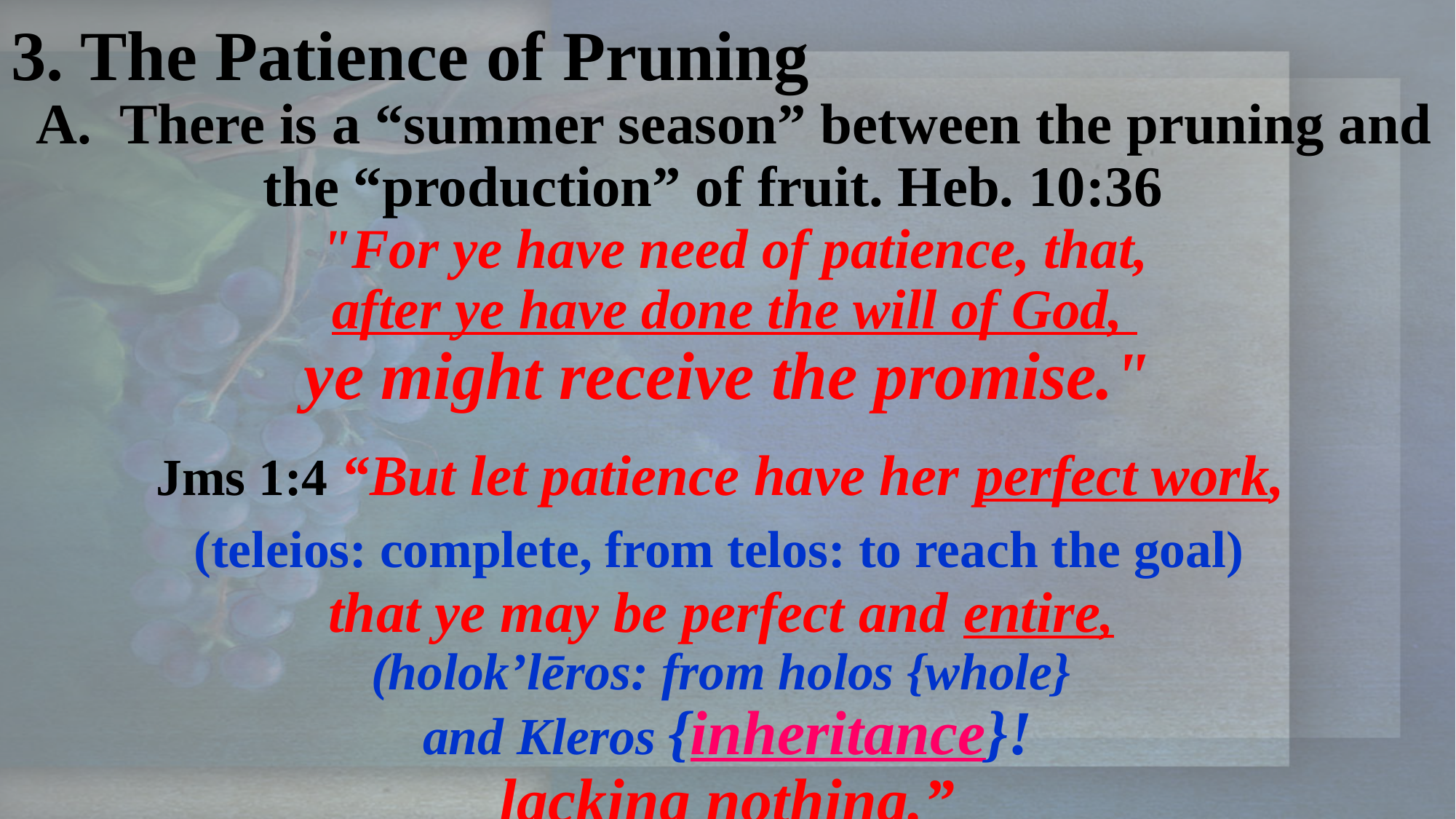

3. The Patience of Pruning
 A.  There is a “summer season” between the pruning and the “production” of fruit. Heb. 10:36
 "For ye have need of patience, that,
 after ye have done the will of God,
ye might receive the promise."
Jms 1:4 “But let patience have her perfect work,
(teleios: complete, from telos: to reach the goal)
that ye may be perfect and entire,
(holok’lēros: from holos {whole}
and Kleros {inheritance}!
lacking nothing.”